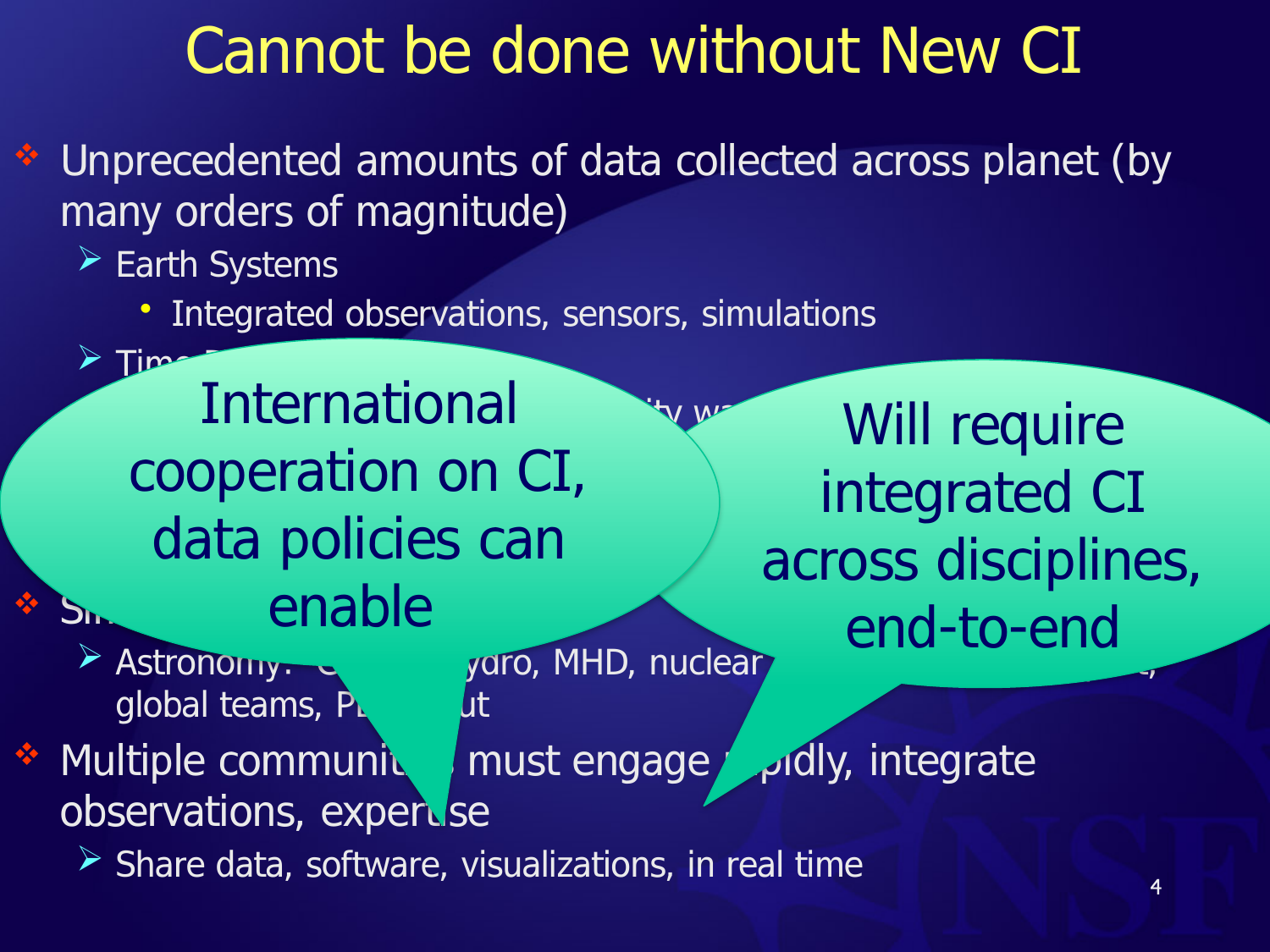

# Cannot be done without New CI
Unprecedented amounts of data collected across planet (by many orders of magnitude)
Earth Systems
Integrated observations, sensors, simulations
Time Domain Astronomy
LSST + radio, cosmic ray, gravity waves
Need completely new algorithms, method, tools
Communities connect by sharing data, software; communicate through social networks, mobile devices
Simulations by global teams
Astronomy:  Gravity, hydro, MHD, nuclear EOS, radiation transport; global teams, PB output
Multiple communities must engage rapidly, integrate observations, expertise
Share data, software, visualizations, in real time

International cooperation on CI, data policies can enable
Will require integrated CI across disciplines, end-to-end
4